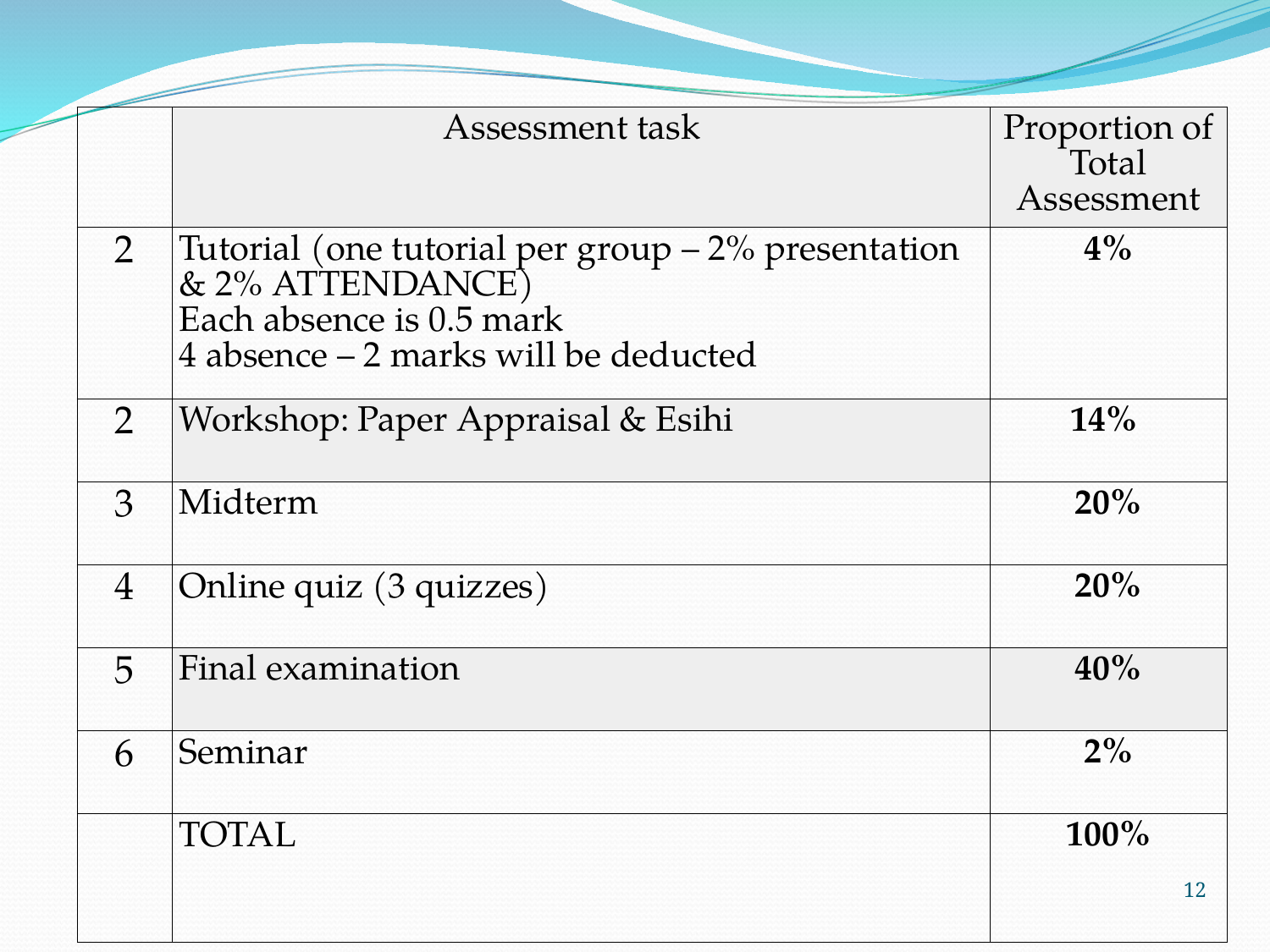

|  | Assessment task | Proportion of Total Assessment |
| --- | --- | --- |
| 2 | Tutorial (one tutorial per group – 2% presentation & 2% ATTENDANCE) Each absence is 0.5 mark 4 absence – 2 marks will be deducted | 4% |
| 2 | Workshop: Paper Appraisal & Esihi | 14% |
| 3 | Midterm | 20% |
| 4 | Online quiz (3 quizzes) | 20% |
| 5 | Final examination | 40% |
| 6 | Seminar | 2% |
|  | TOTAL | 100% |
12